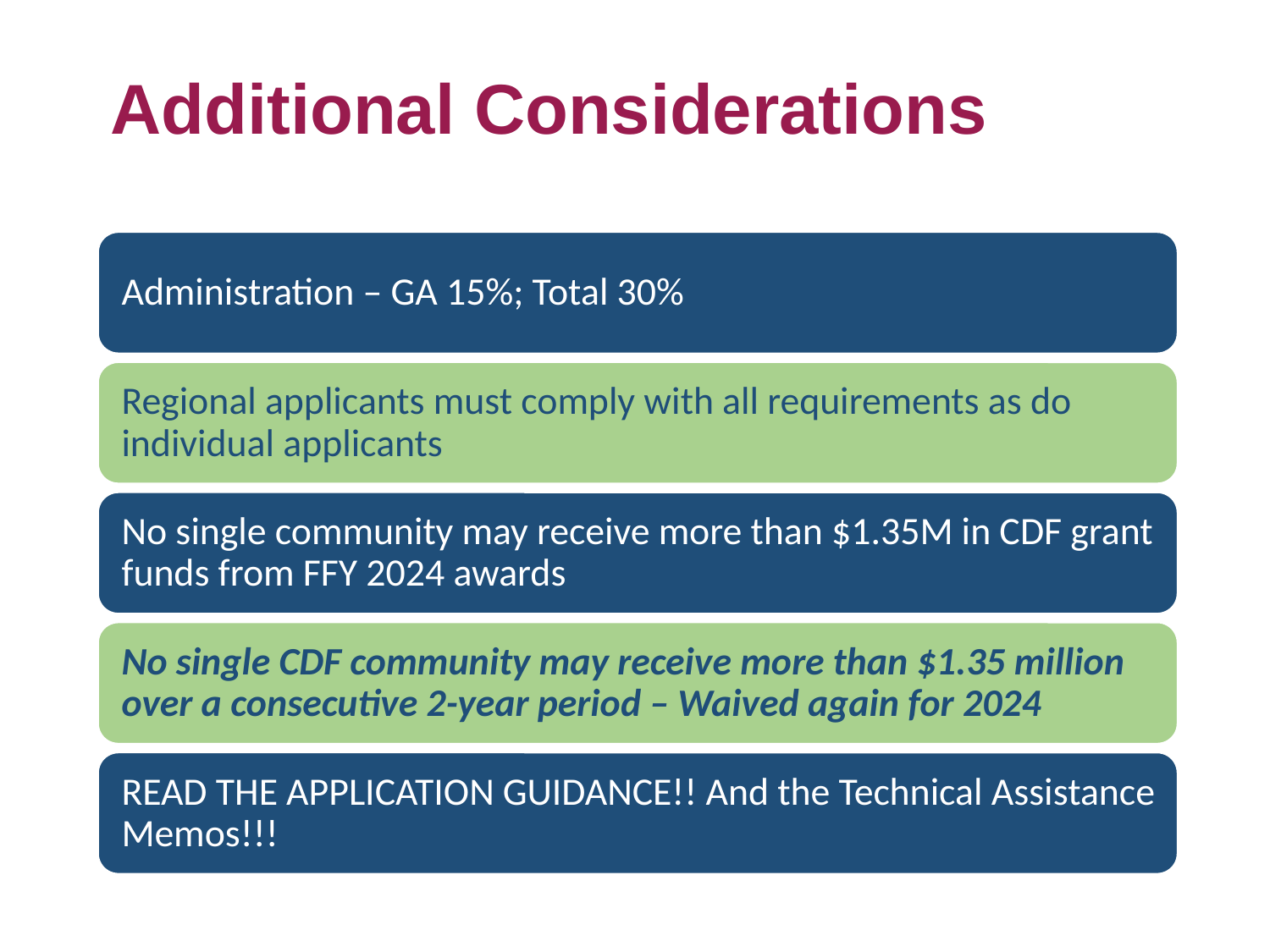

# Additional Considerations
Administration – GA 15%; Total 30%
Regional applicants must comply with all requirements as do individual applicants
No single community may receive more than $1.35M in CDF grant funds from FFY 2024 awards
No single CDF community may receive more than $1.35 million over a consecutive 2-year period – Waived again for 2024
READ THE APPLICATION GUIDANCE!! And the Technical Assistance Memos!!!